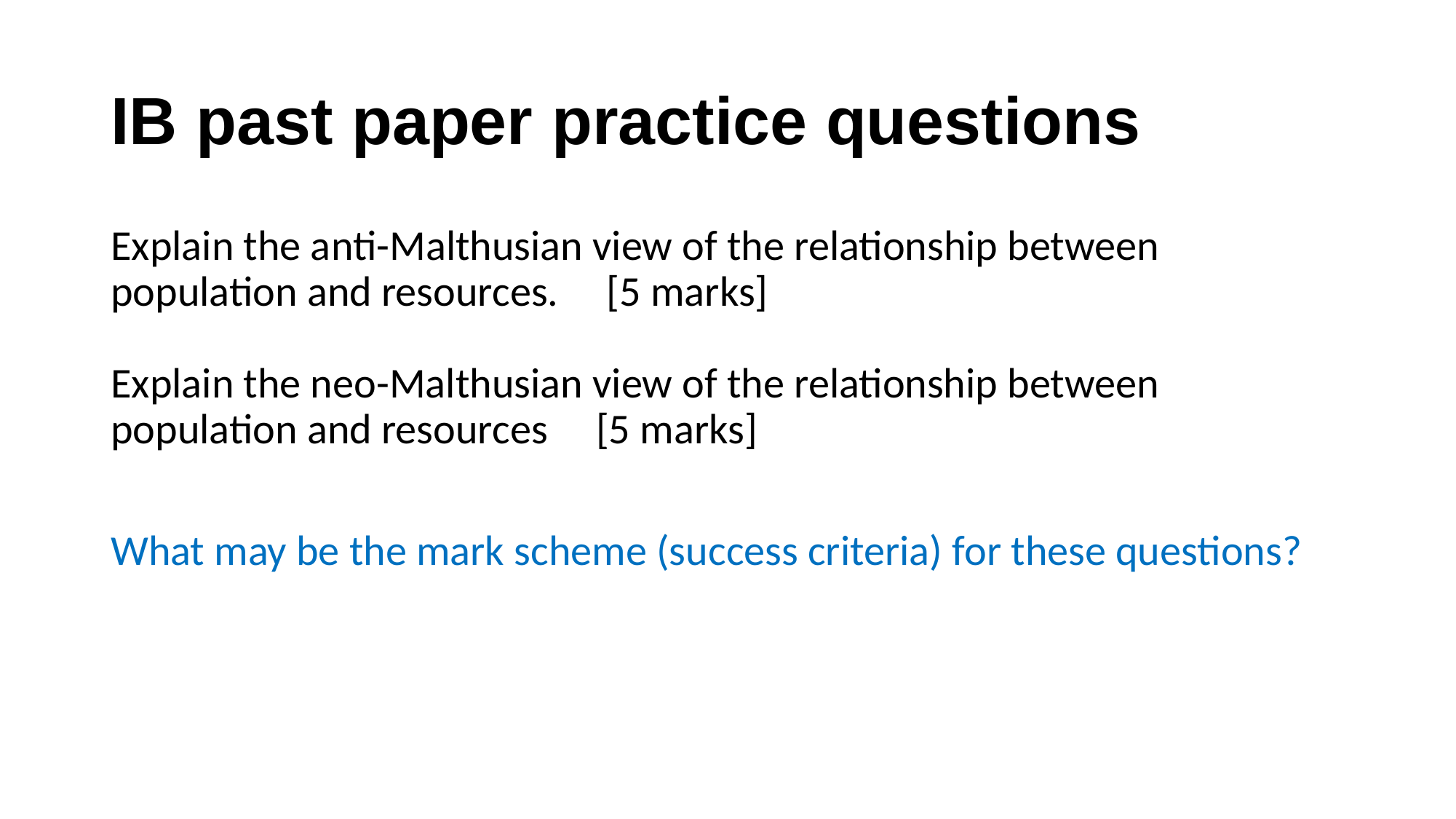

# IB past paper practice questions
Explain the anti-Malthusian view of the relationship between population and resources.     [5 marks] 
Explain the neo-Malthusian view of the relationship between population and resources     [5 marks]

What may be the mark scheme (success criteria) for these questions?